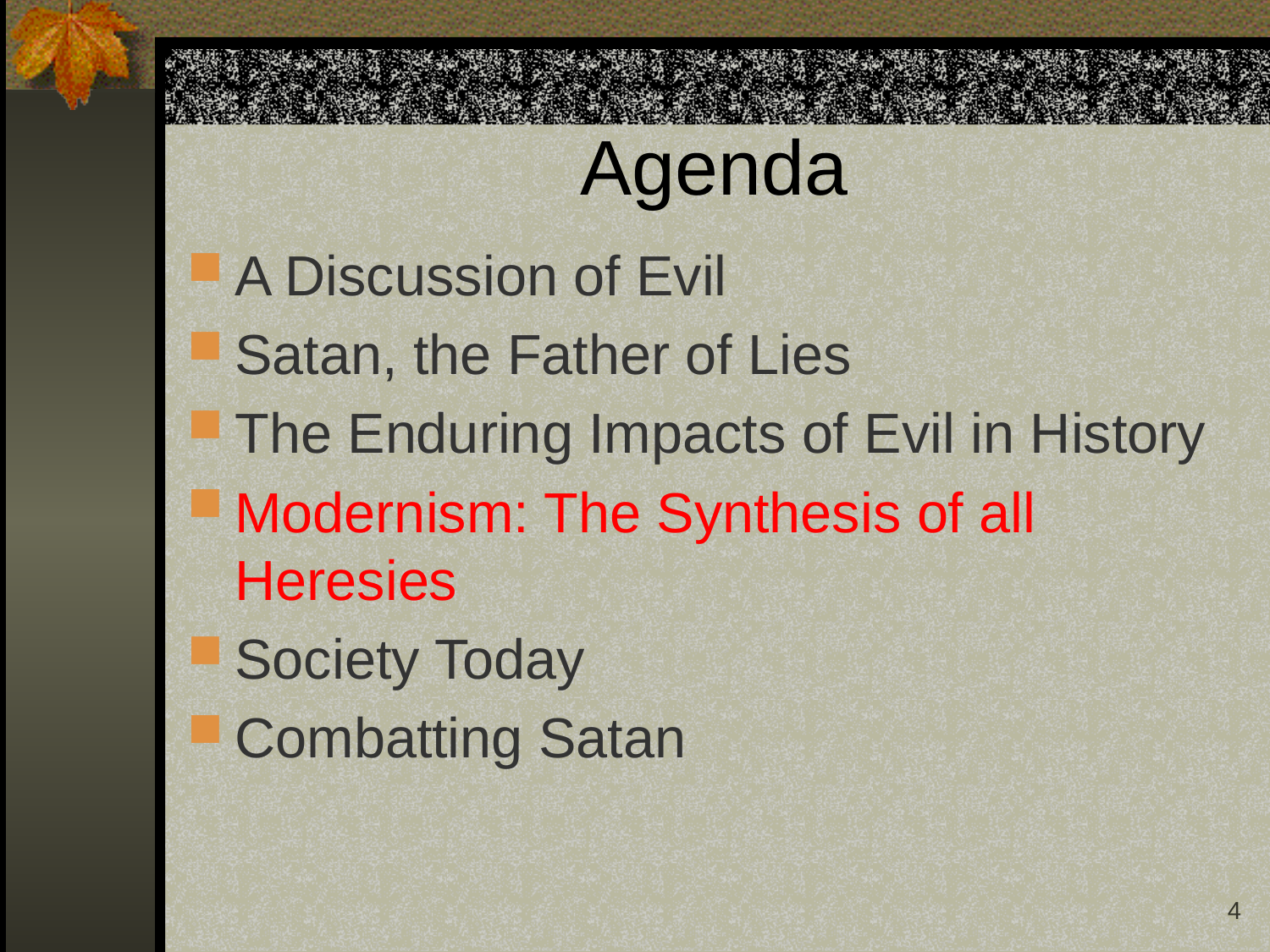

# Agenda
A Discussion of Evil
Satan, the Father of Lies
The Enduring Impacts of Evil in History
Modernism: The Synthesis of all Heresies
Society Today
Combatting Satan
4